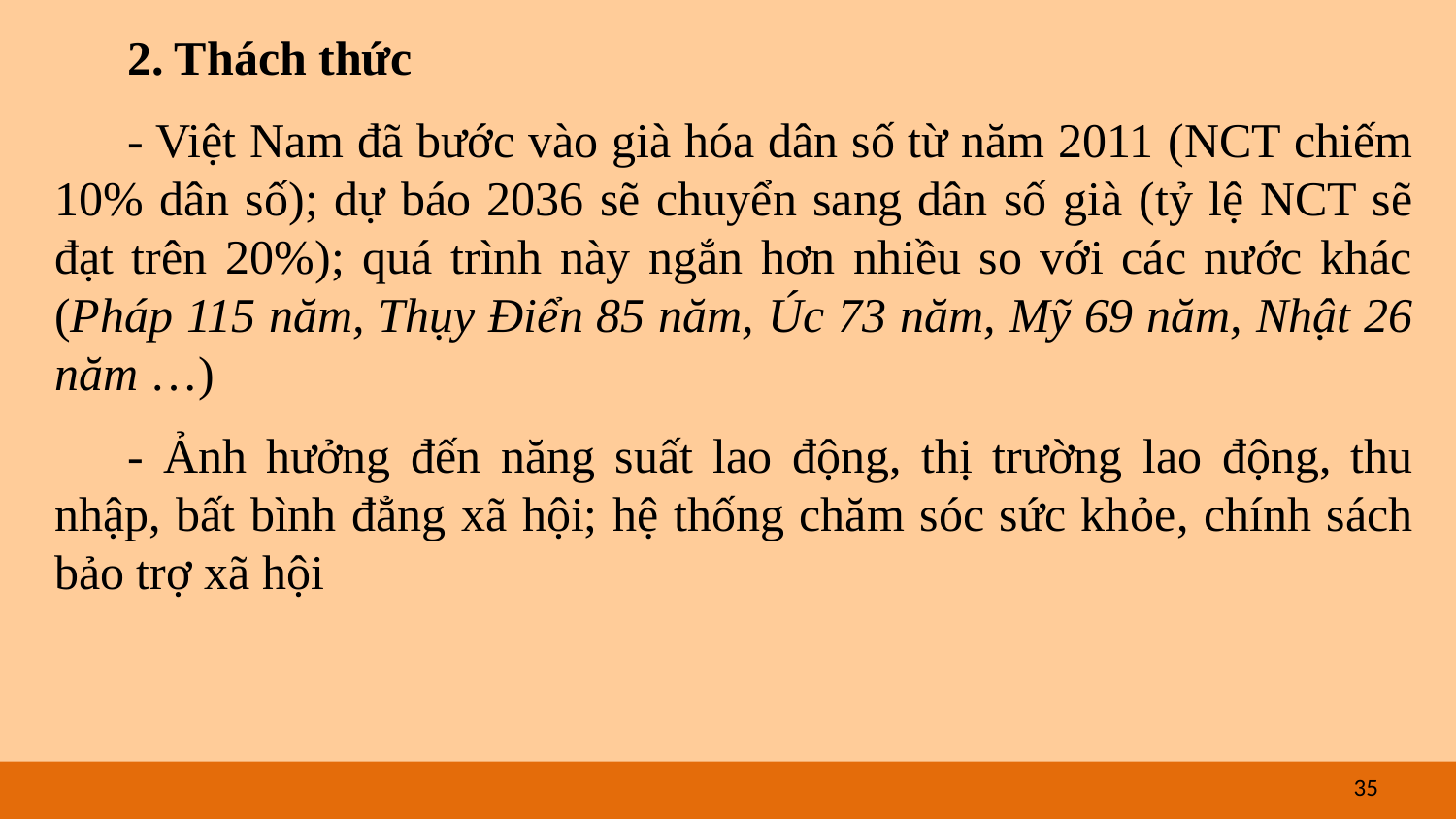

2. Thách thức
- Việt Nam đã bước vào già hóa dân số từ năm 2011 (NCT chiếm 10% dân số); dự báo 2036 sẽ chuyển sang dân số già (tỷ lệ NCT sẽ đạt trên 20%); quá trình này ngắn hơn nhiều so với các nước khác (Pháp 115 năm, Thụy Điển 85 năm, Úc 73 năm, Mỹ 69 năm, Nhật 26 năm …)
- Ảnh hưởng đến năng suất lao động, thị trường lao động, thu nhập, bất bình đẳng xã hội; hệ thống chăm sóc sức khỏe, chính sách bảo trợ xã hội
35